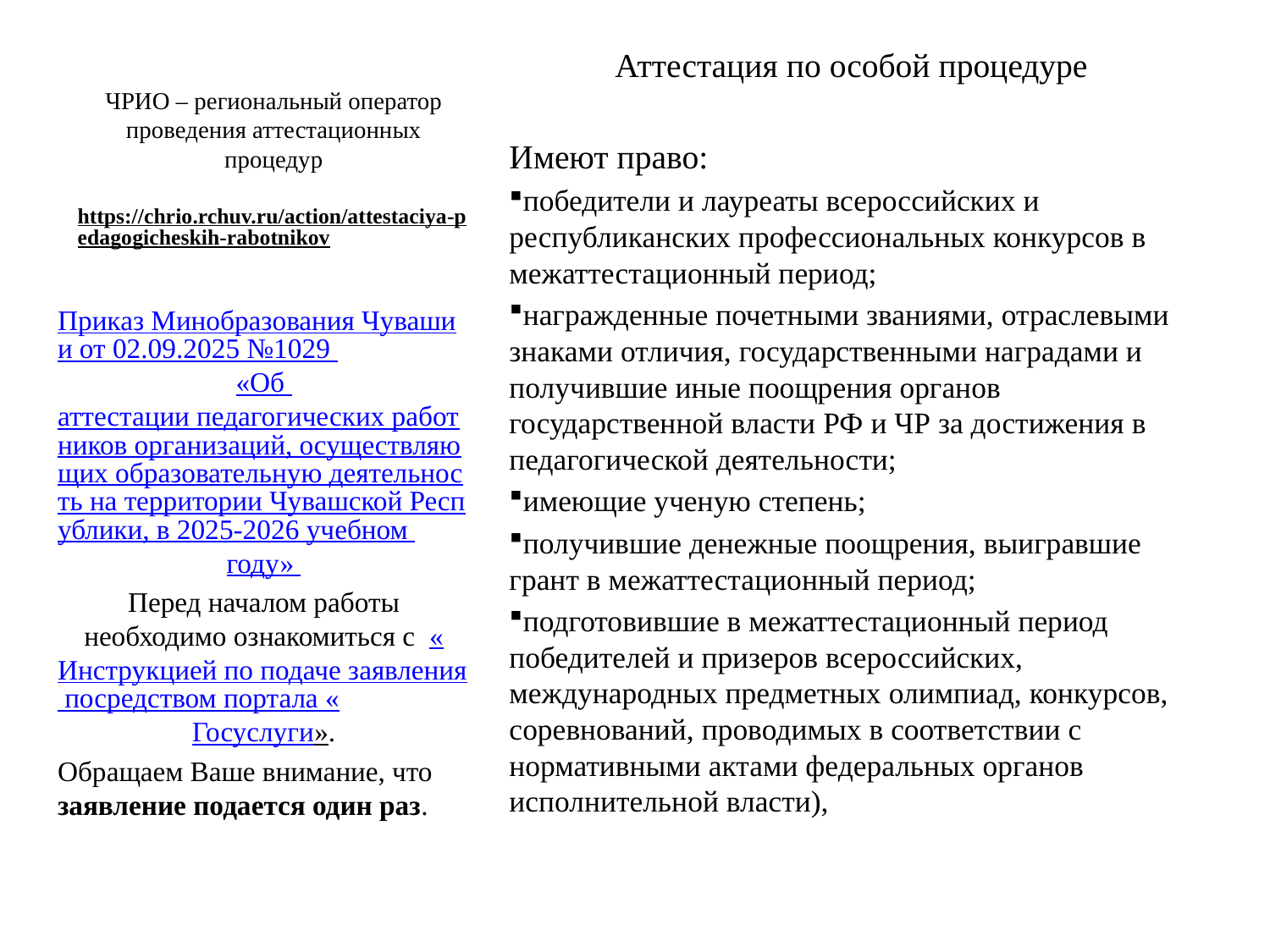

Аттестация по особой процедуре

Имеют право:
победители и лауреаты всероссийских и республиканских профессиональных конкурсов в межаттестационный период;
награжденные почетными званиями, отраслевыми знаками отличия, государственными наградами и получившие иные поощрения органов государственной власти РФ и ЧР за достижения в педагогической деятельности;
имеющие ученую степень;
получившие денежные поощрения, выигравшие грант в межаттестационный период;
подготовившие в межаттестационный период победителей и призеров всероссийских, международных предметных олимпиад, конкурсов, соревнований, проводимых в соответствии с нормативными актами федеральных органов исполнительной власти),

# ЧРИО – региональный оператор проведения аттестационных процедур https://chrio.rchuv.ru/action/attestaciya-pedagogicheskih-rabotnikov
Приказ Минобразования Чувашии от 02.09.2025 №1029 «Об аттестации педагогических работников организаций, осуществляющих образовательную деятельность на территории Чувашской Республики, в 2025-2026 учебном году»
Перед началом работы необходимо ознакомиться с  «Инструкцией по подаче заявления посредством портала «Госуслуги».
Обращаем Ваше внимание, что заявление подается один раз.